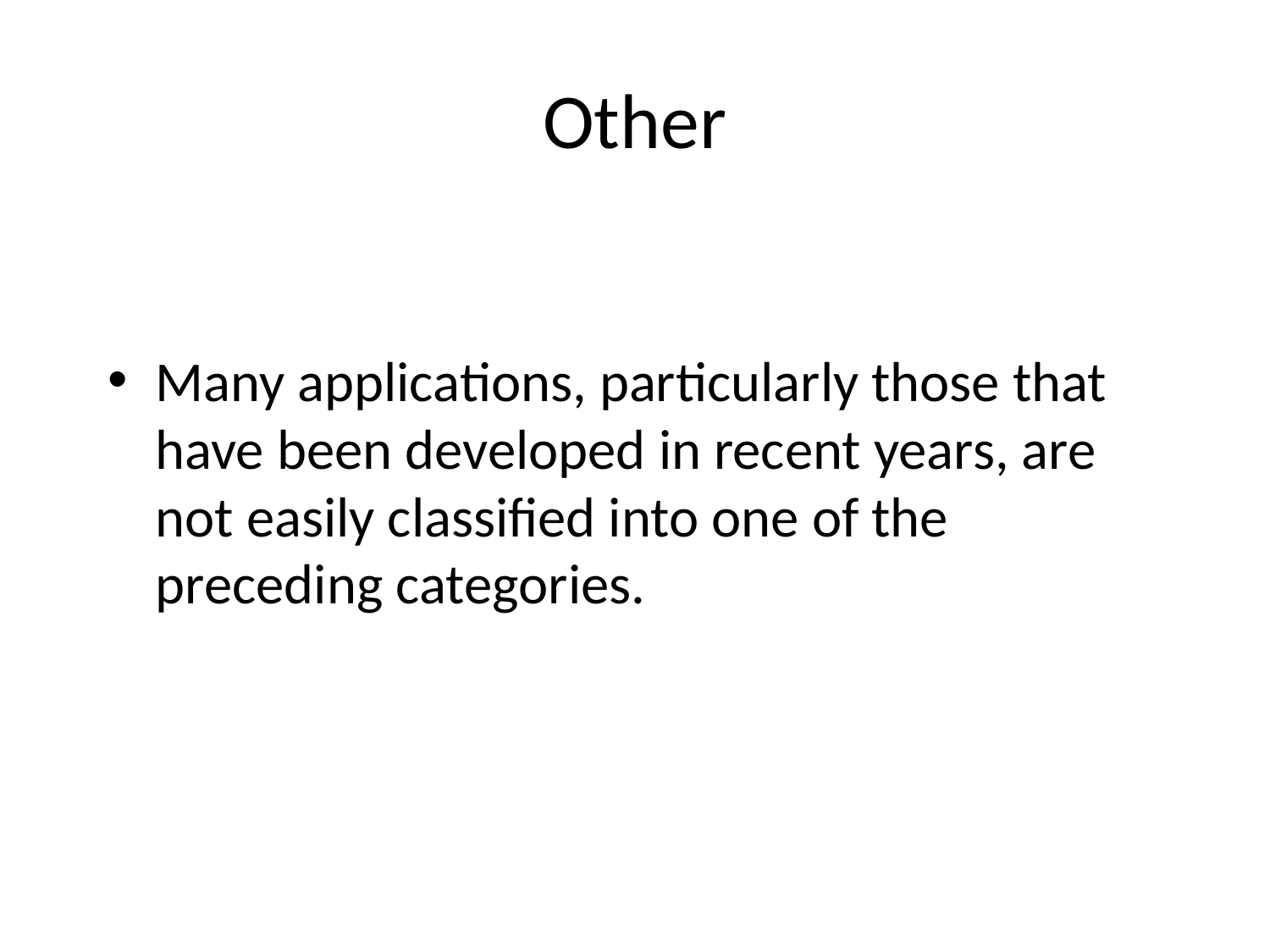

# Other
Many applications, particularly those that have been developed in recent years, are not easily classified into one of the preceding categories.